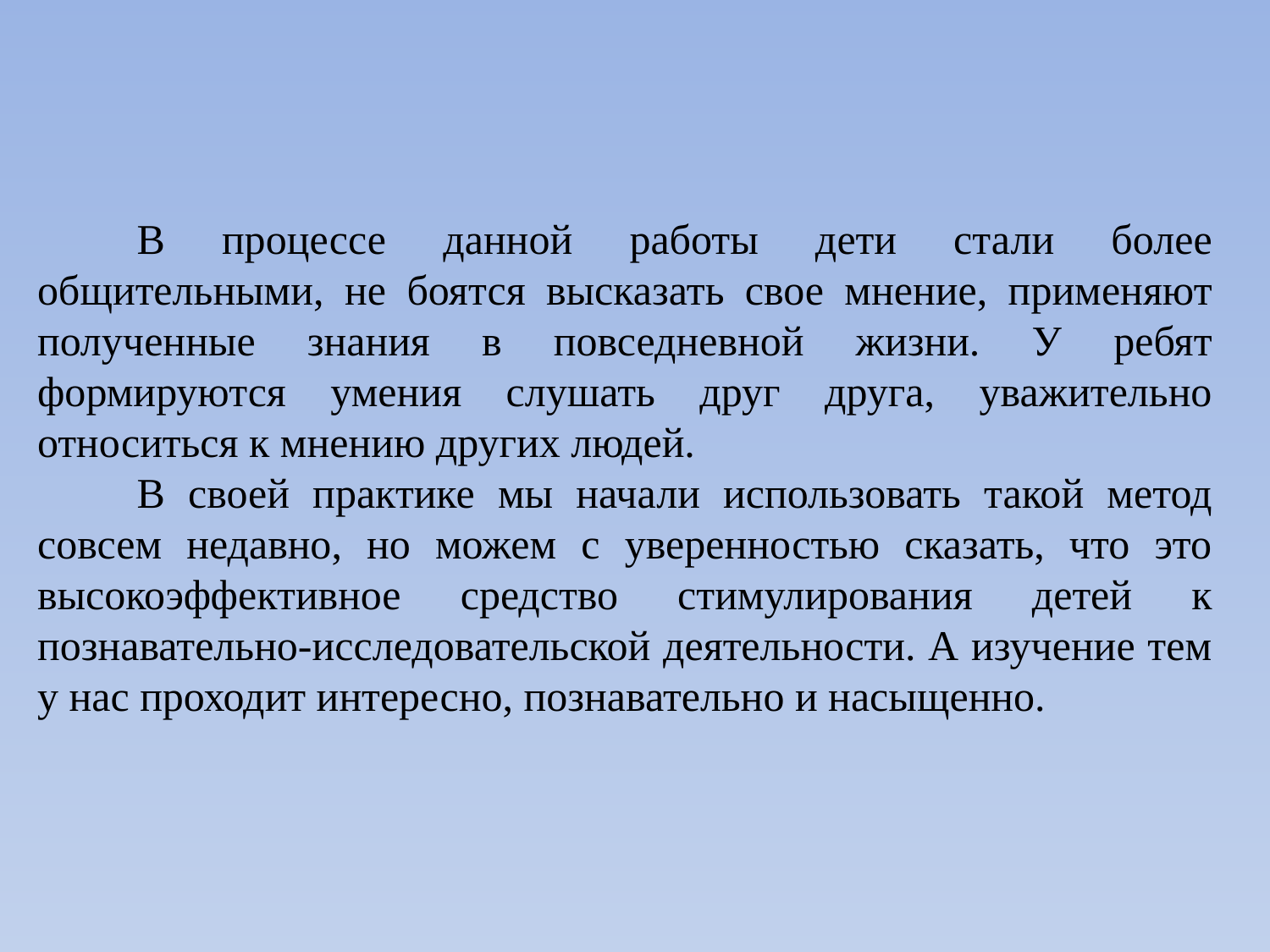

В процессе данной работы дети стали более общительными, не боятся высказать свое мнение, применяют полученные знания в повседневной жизни. У ребят формируются умения слушать друг друга, уважительно относиться к мнению других людей.
В своей практике мы начали использовать такой метод совсем недавно, но можем с уверенностью сказать, что это высокоэффективное средство стимулирования детей к познавательно-исследовательской деятельности. А изучение тем у нас проходит интересно, познавательно и насыщенно.